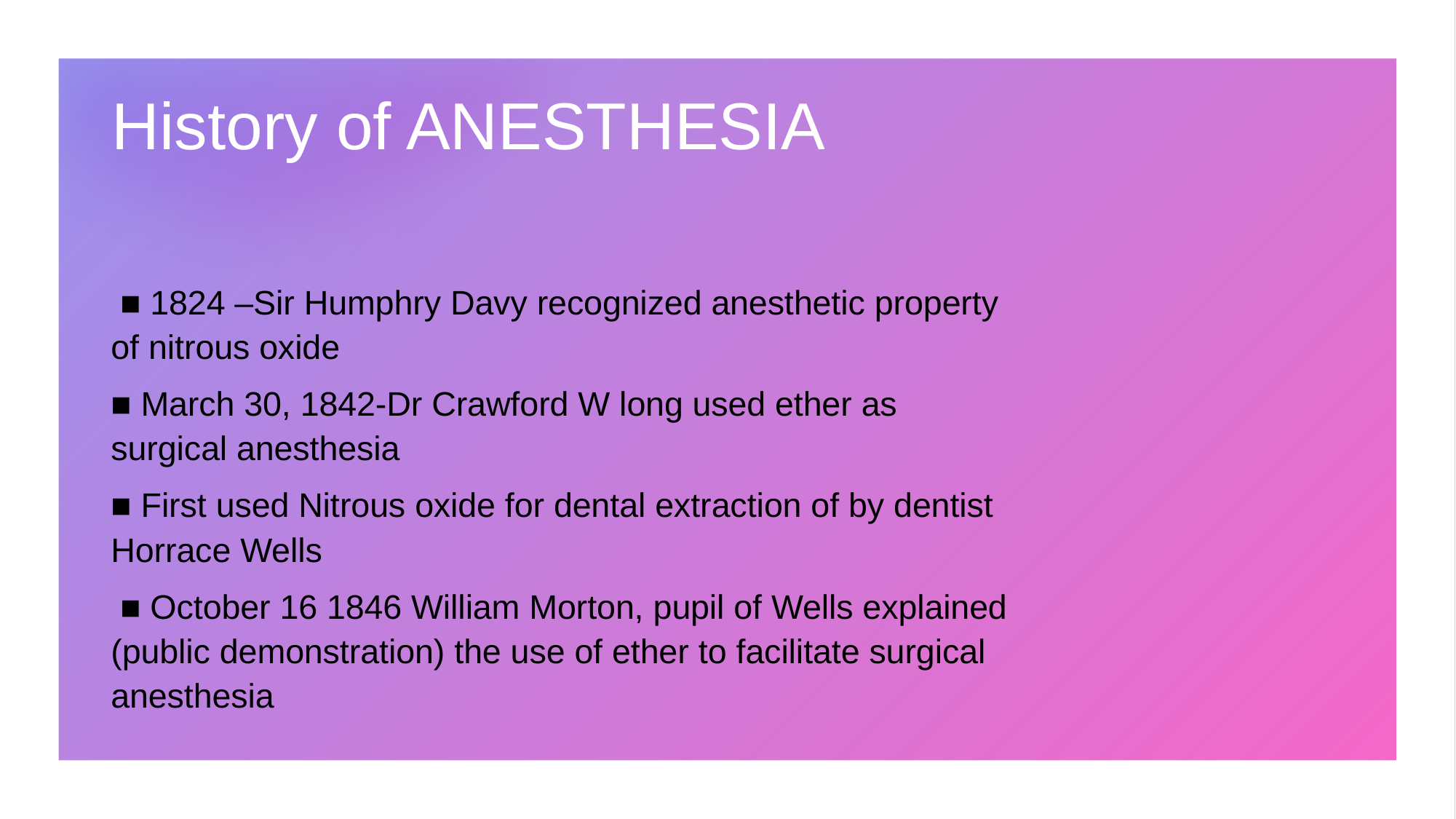

# History of ANESTHESIA

 ■ 1824 –Sir Humphry Davy recognized anesthetic property of nitrous oxide
■ March 30, 1842-Dr Crawford W long used ether as surgical anesthesia
■ First used Nitrous oxide for dental extraction of by dentist Horrace Wells
 ■ October 16 1846 William Morton, pupil of Wells explained (public demonstration) the use of ether to facilitate surgical anesthesia